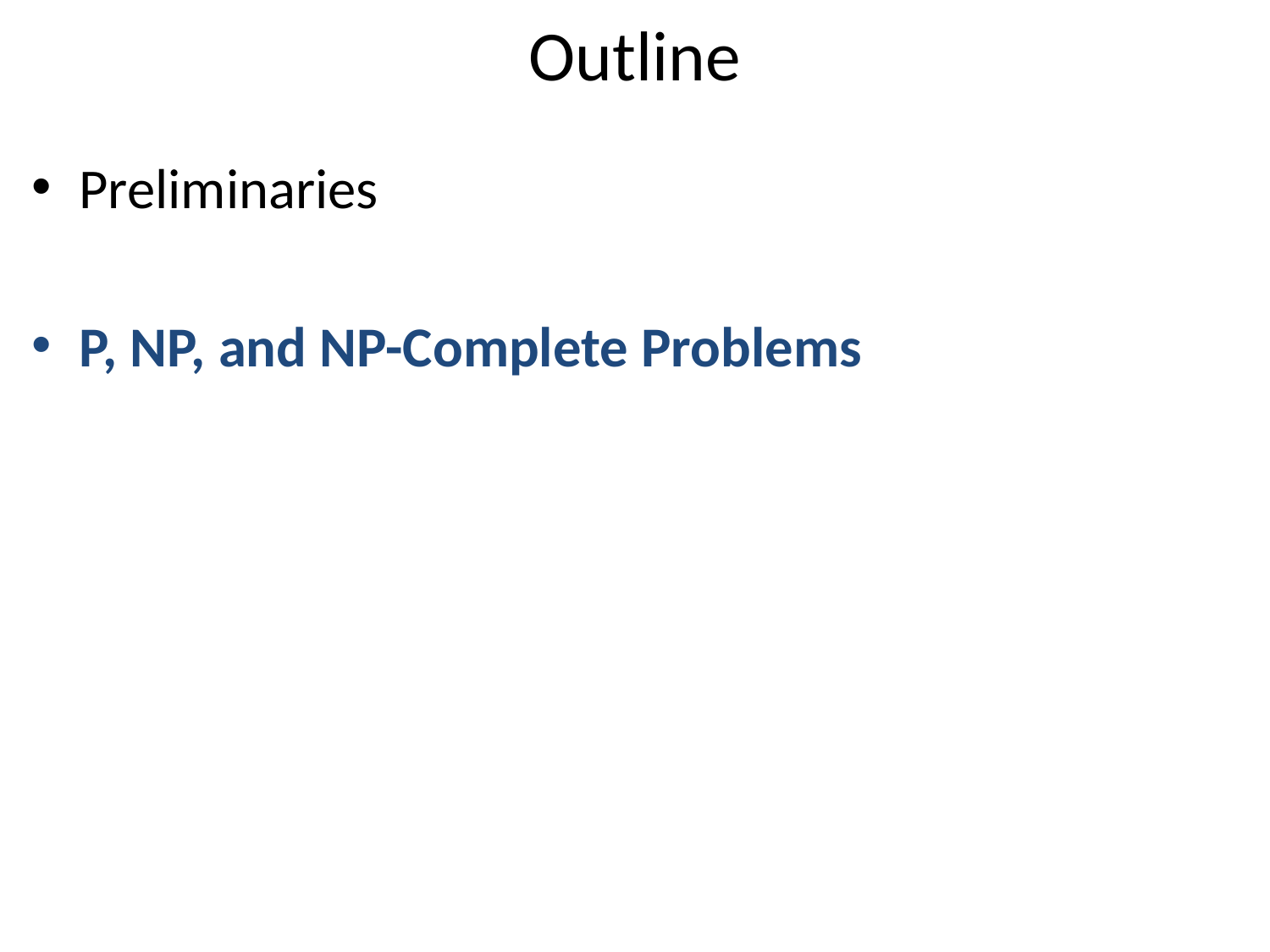

# Outline
Preliminaries

P, NP, and NP-Complete Problems